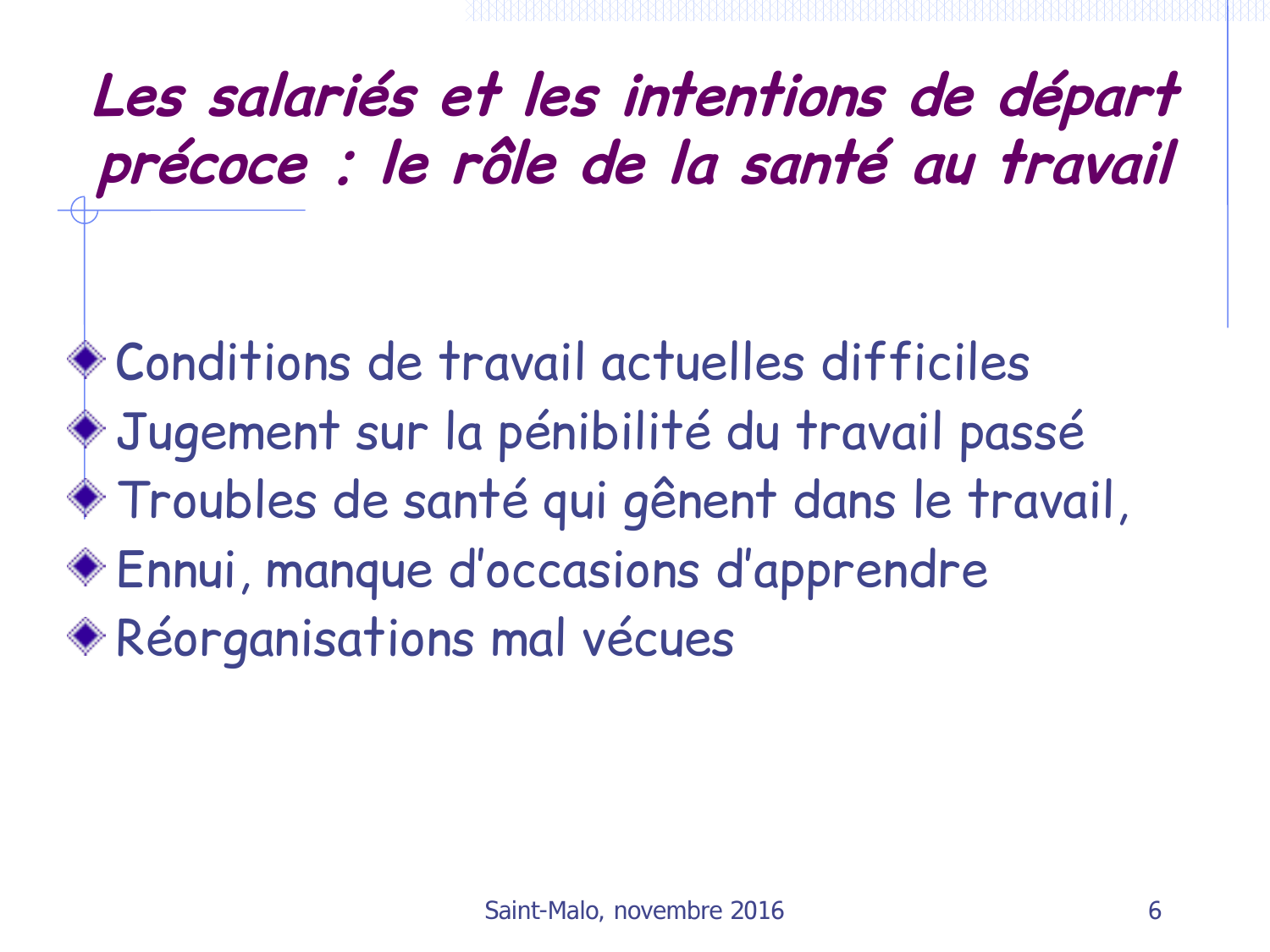

# Les salariés et les intentions de départ précoce : le rôle de la santé au travail
Conditions de travail actuelles difficiles
Jugement sur la pénibilité du travail passé
Troubles de santé qui gênent dans le travail,
Ennui, manque d’occasions d’apprendre
Réorganisations mal vécues
Saint-Malo, novembre 2016
6